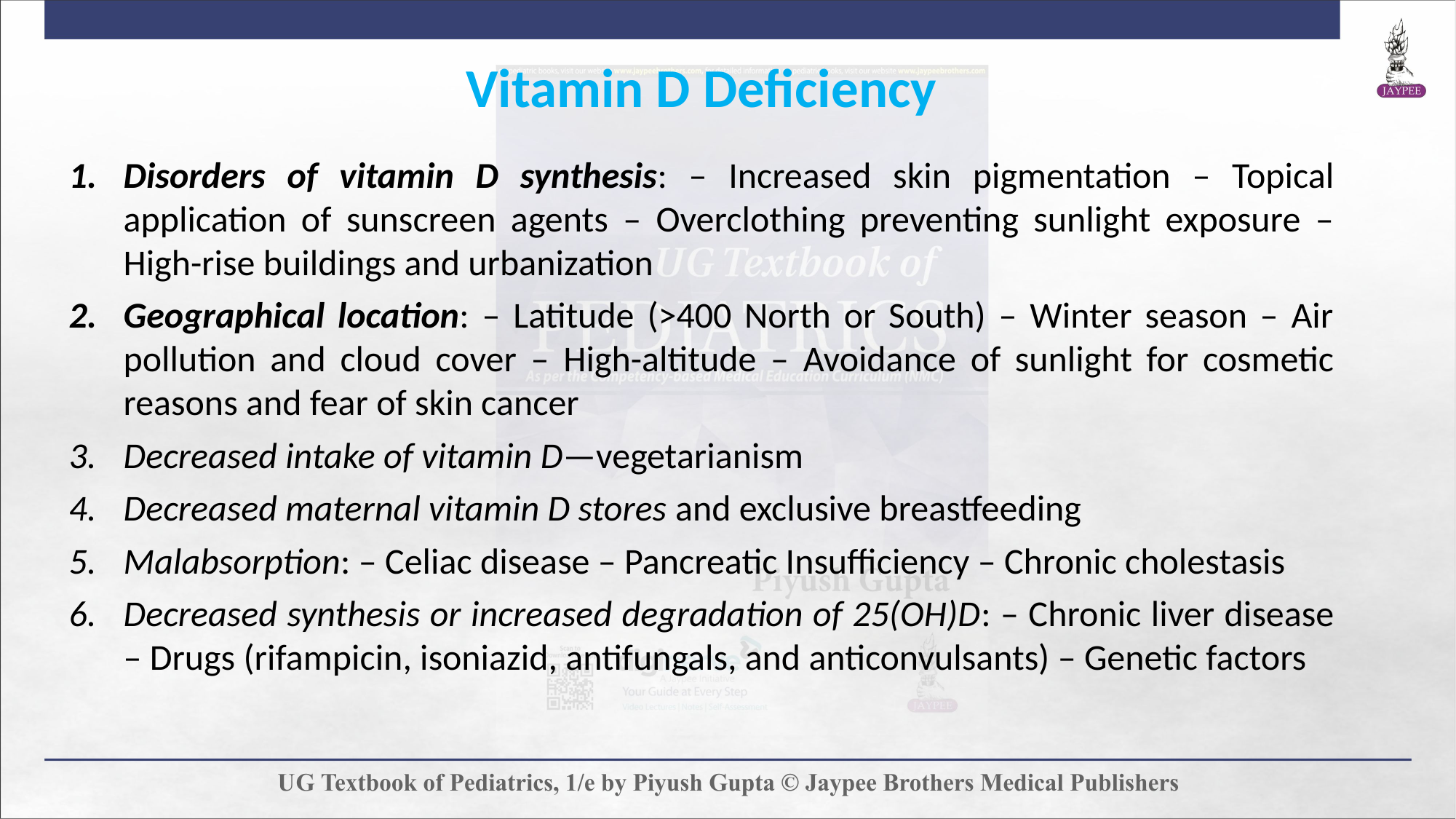

Vitamin D Deficiency
Disorders of vitamin D synthesis: – Increased skin pigmentation – Topical application of sunscreen agents – Overclothing preventing sunlight exposure – High-rise buildings and urbanization
Geographical location: – Latitude (>400 North or South) – Winter season – Air pollution and cloud cover – High-altitude – Avoidance of sunlight for cosmetic reasons and fear of skin cancer
Decreased intake of vitamin D—vegetarianism
Decreased maternal vitamin D stores and exclusive breastfeeding
Malabsorption: – Celiac disease – Pancreatic Insufficiency – Chronic cholestasis
Decreased synthesis or increased degradation of 25(OH)D: – Chronic liver disease – Drugs (rifampicin, isoniazid, antifungals, and anticonvulsants) – Genetic factors